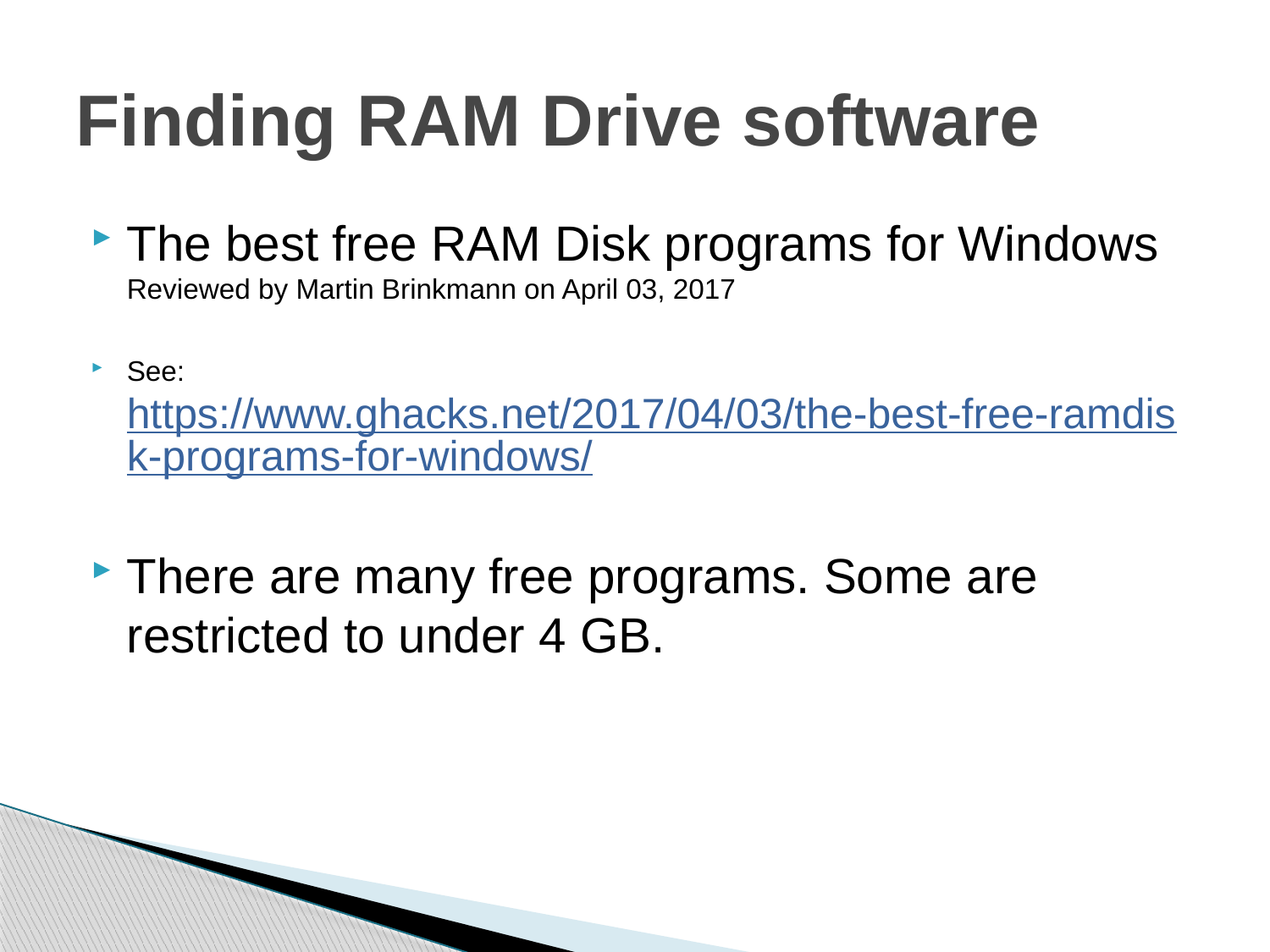

# Finding RAM Drive software
The best free RAM Disk programs for Windows Reviewed by Martin Brinkmann on April 03, 2017

See: https://www.ghacks.net/2017/04/03/the-best-free-ramdisk-programs-for-windows/

There are many free programs. Some are restricted to under 4 GB.